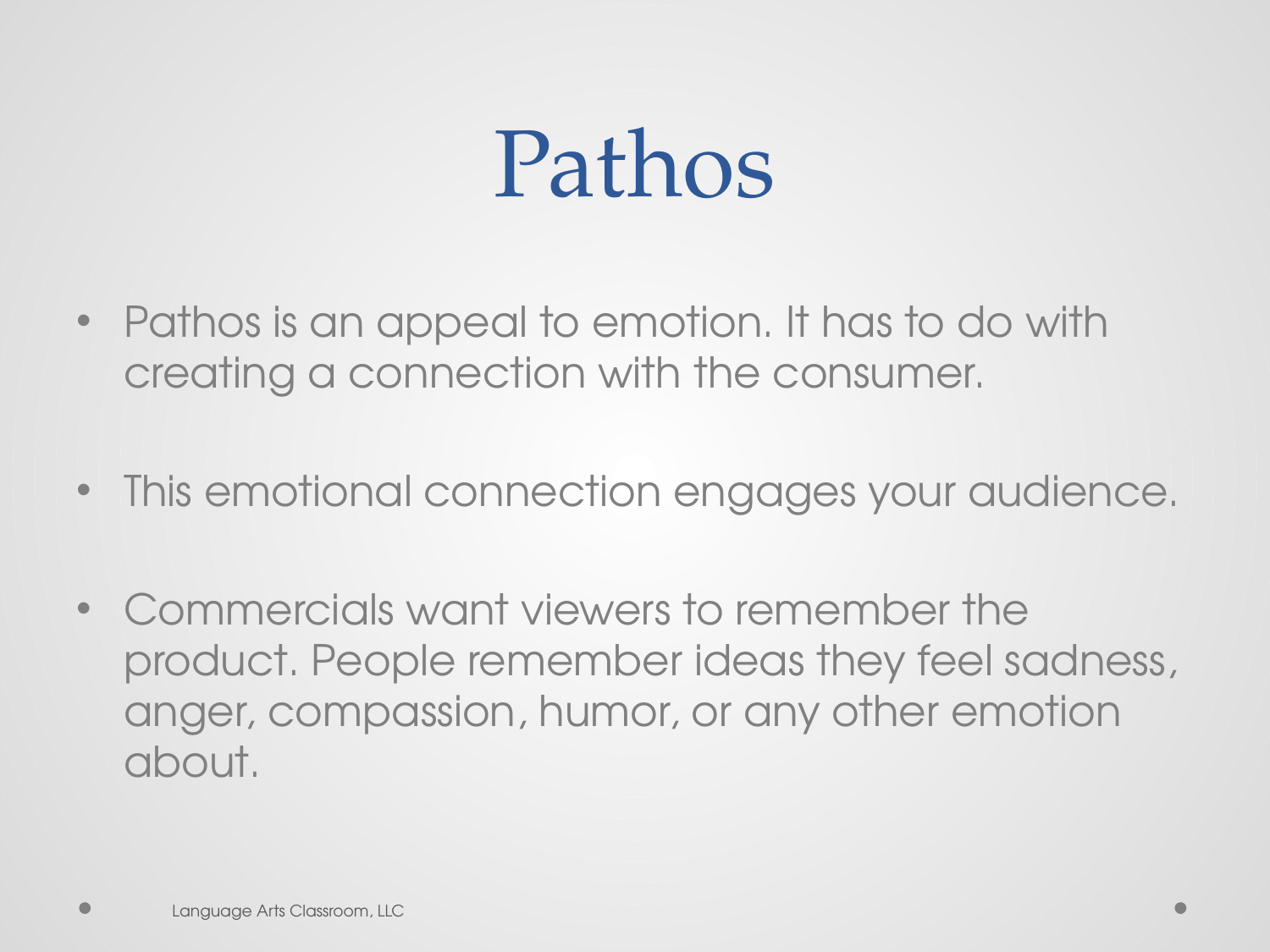

# Pathos
Pathos is an appeal to emotion. It has to do with creating a connection with the consumer.

This emotional connection engages your audience.

Commercials want viewers to remember the product. People remember ideas they feel sadness, anger, compassion, humor, or any other emotion about.
Language Arts Classroom, LLC